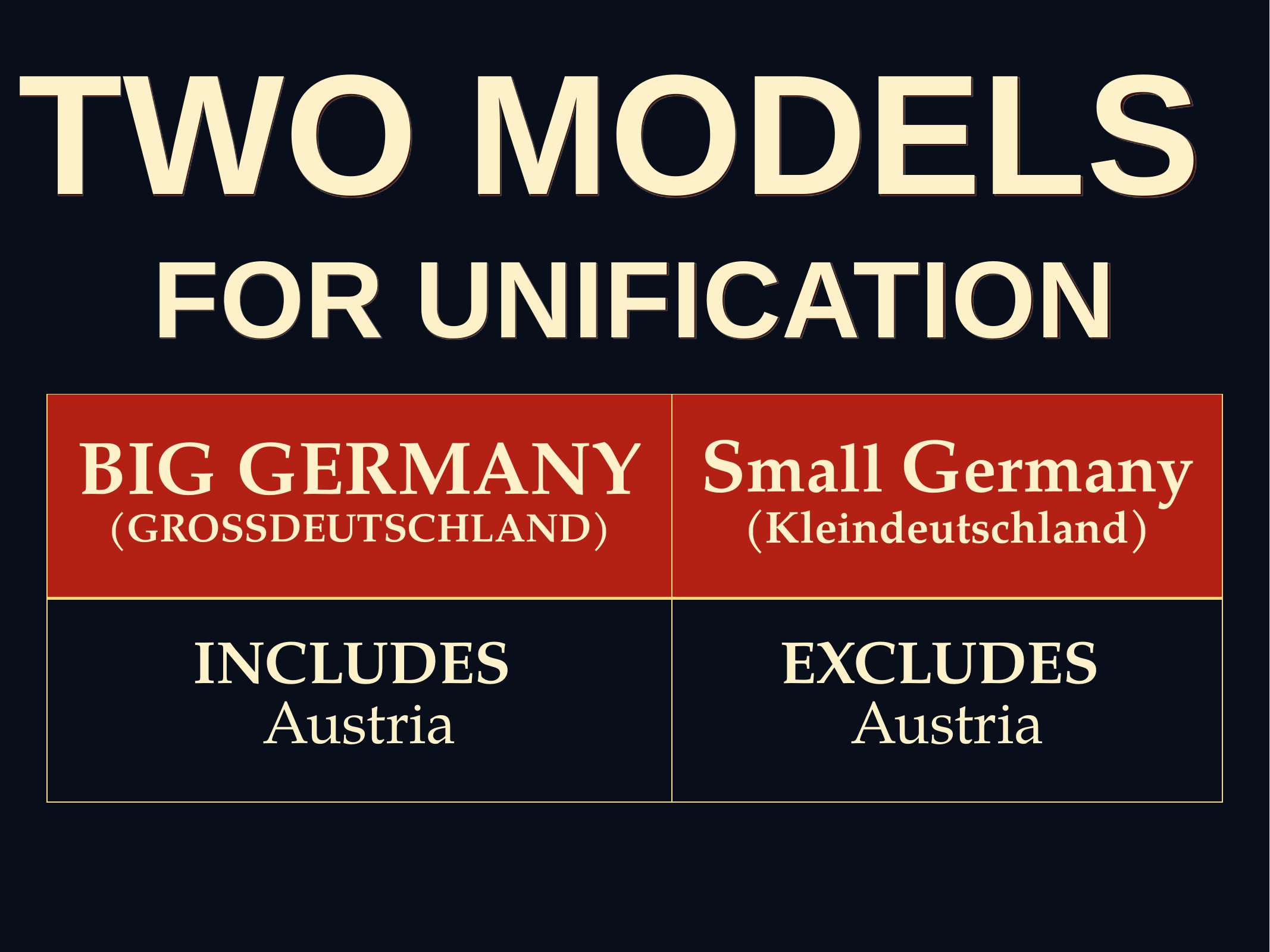

# TWO MODELS FOR UNIFICATION
| BIG GERMANY (GROSSDEUTSCHLAND) | Small Germany (Kleindeutschland) |
| --- | --- |
| INCLUDES Austria | EXCLUDES Austria |